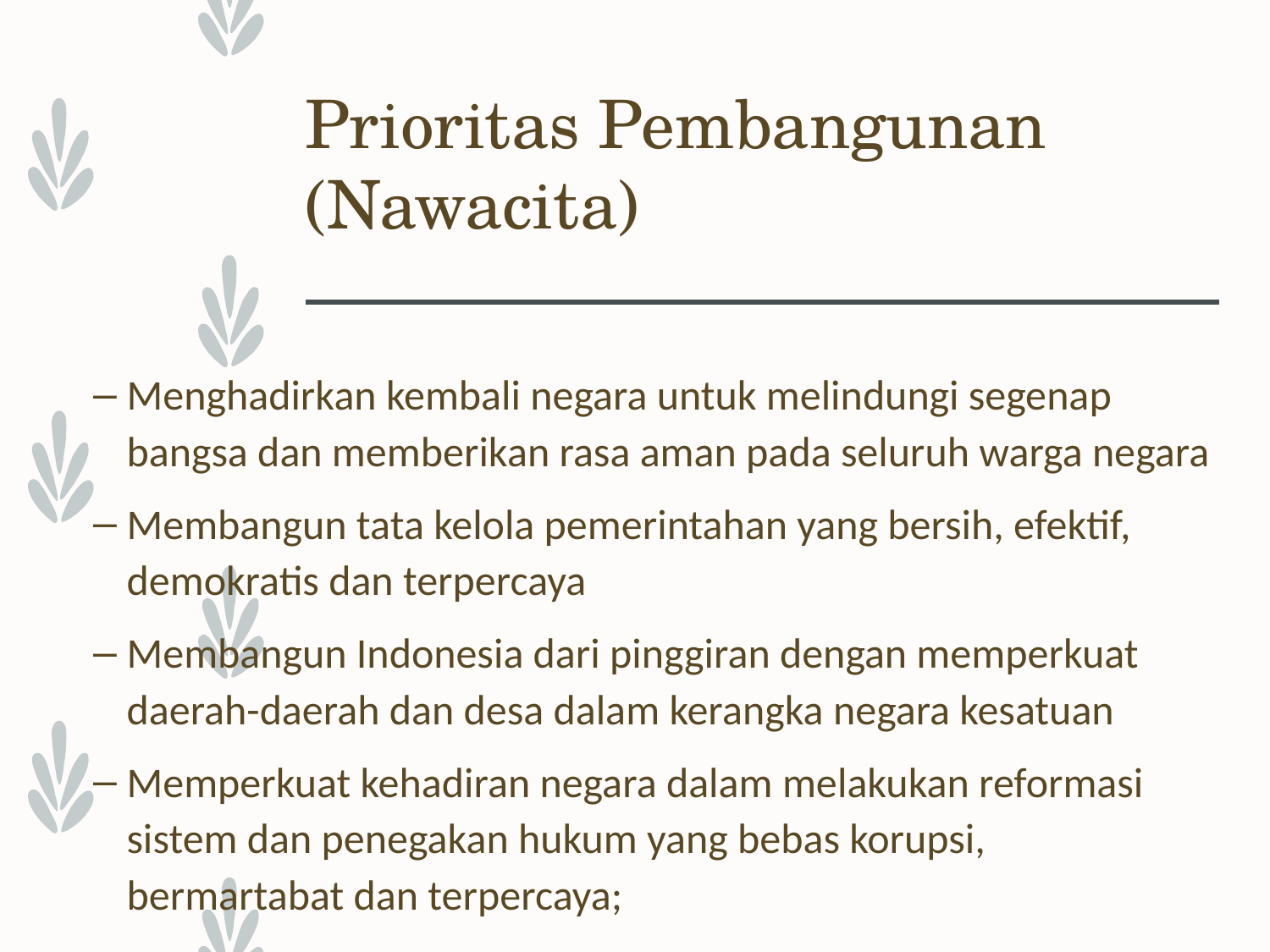

# Prioritas Pembangunan (Nawacita)
Menghadirkan kembali negara untuk melindungi segenap bangsa dan memberikan rasa aman pada seluruh warga negara
Membangun tata kelola pemerintahan yang bersih, efektif, demokratis dan terpercaya
Membangun Indonesia dari pinggiran dengan memperkuat daerah-daerah dan desa dalam kerangka negara kesatuan
Memperkuat kehadiran negara dalam melakukan reformasi sistem dan penegakan hukum yang bebas korupsi, bermartabat dan terpercaya;